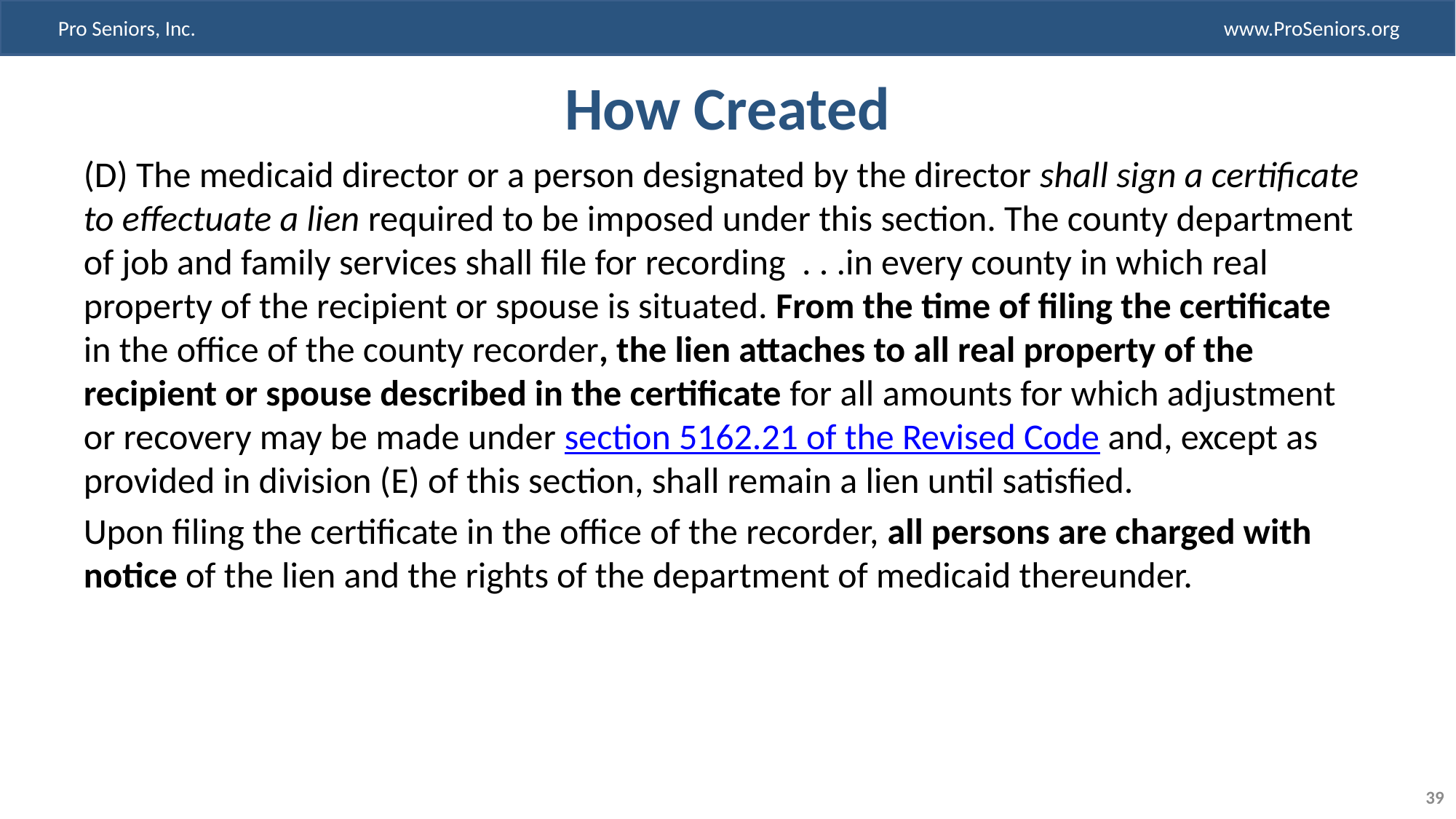

# How Created
(D) The medicaid director or a person designated by the director shall sign a certificate to effectuate a lien required to be imposed under this section. The county department of job and family services shall file for recording  . . .in every county in which real property of the recipient or spouse is situated. From the time of filing the certificate in the office of the county recorder, the lien attaches to all real property of the recipient or spouse described in the certificate for all amounts for which adjustment or recovery may be made under section 5162.21 of the Revised Code and, except as provided in division (E) of this section, shall remain a lien until satisfied.
Upon filing the certificate in the office of the recorder, all persons are charged with notice of the lien and the rights of the department of medicaid thereunder.

39